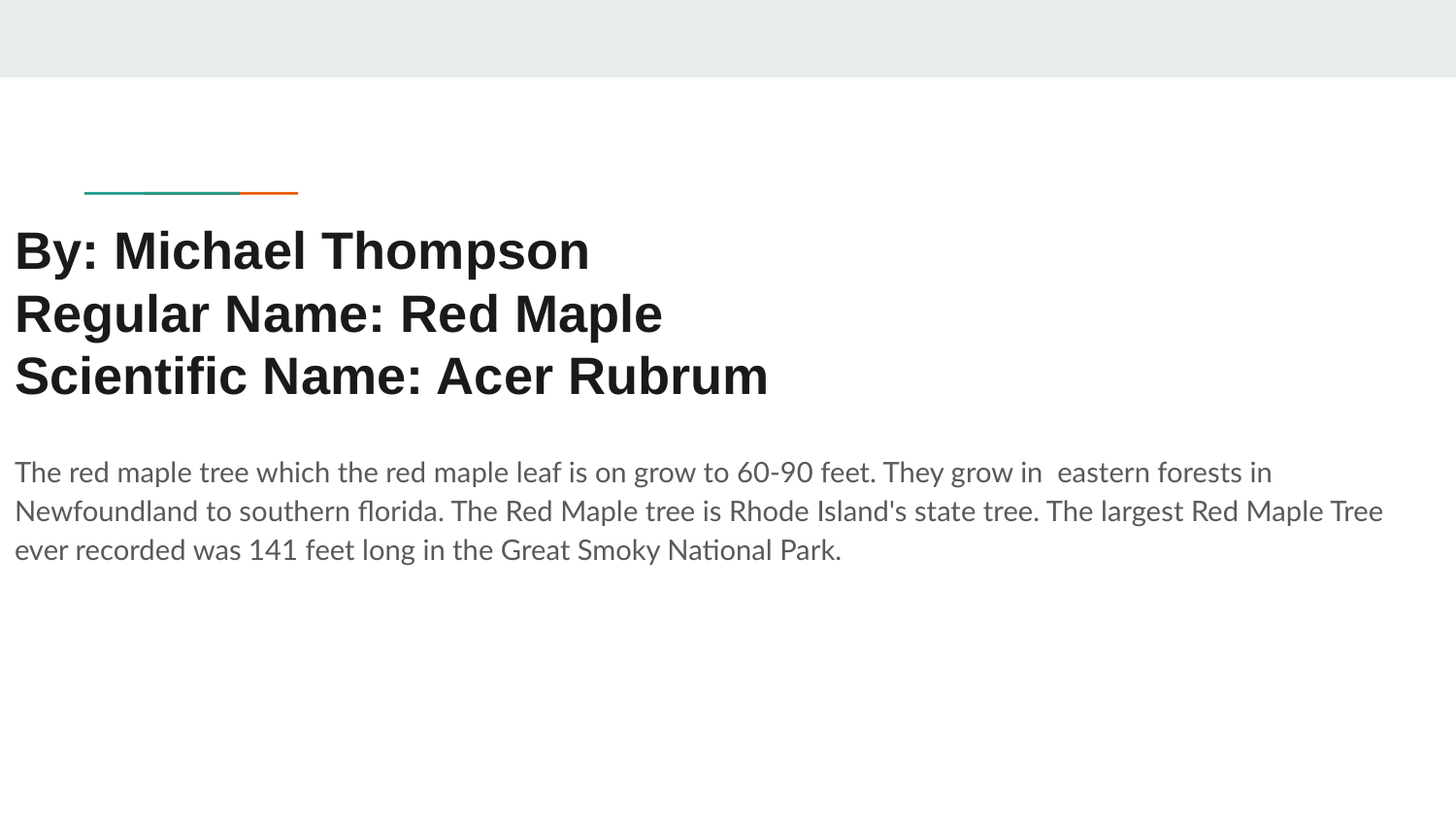

# By: Michael Thompson
Regular Name: Red Maple
Scientific Name: Acer Rubrum

The red maple tree which the red maple leaf is on grow to 60-90 feet. They grow in  eastern forests in Newfoundland to southern florida. The Red Maple tree is Rhode Island's state tree. The largest Red Maple Tree ever recorded was 141 feet long in the Great Smoky National Park.